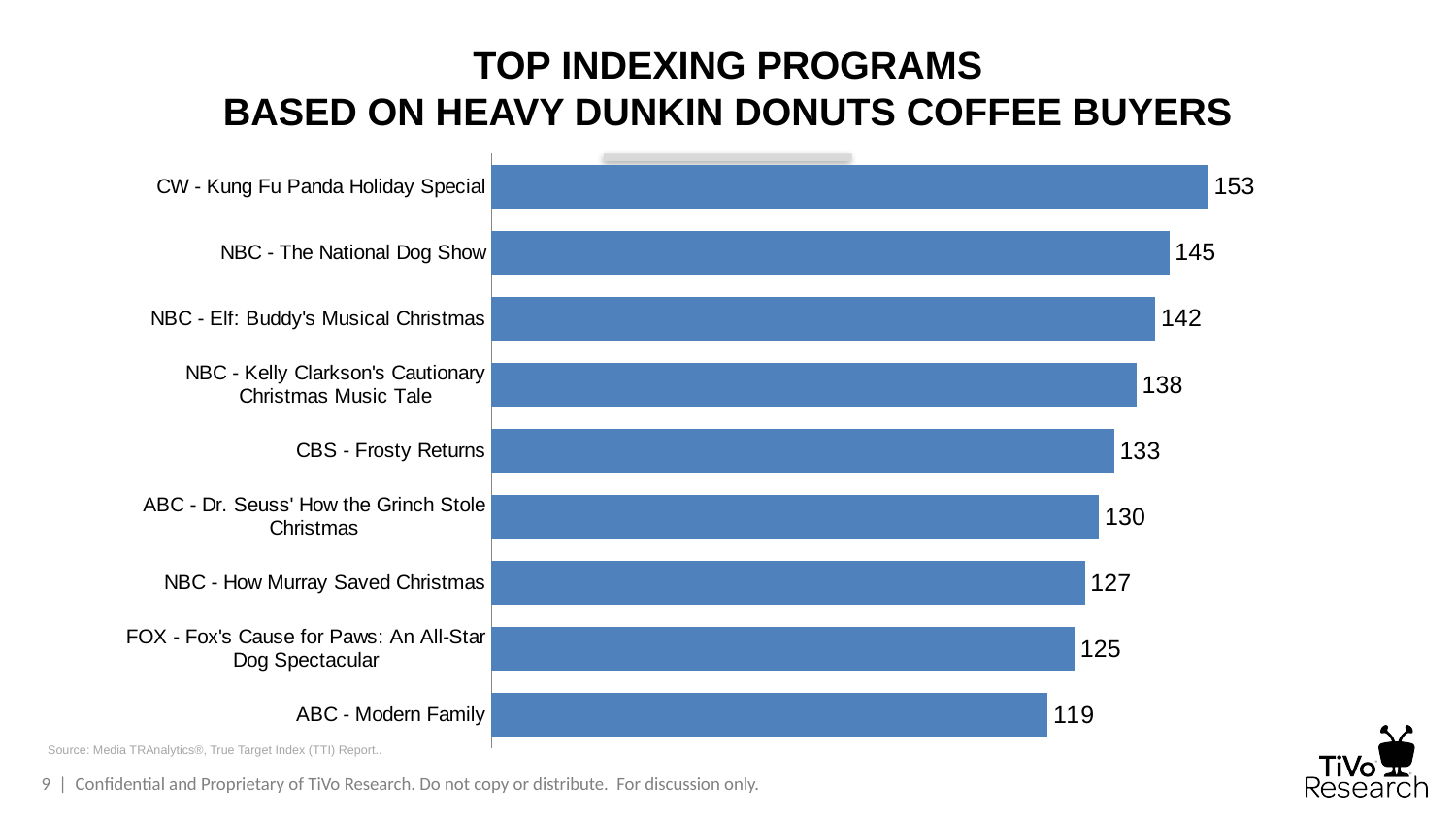

# TOP INDEXING PROGRAMS BASED ON HEAVY DUNKIN DONUTS COFFEE BUYERS

### Chart

| Category | Series 1 |
|---|---|
| CW - Kung Fu Panda Holiday Special | 153.3427163969036 |
| NBC - The National Dog Show | 145.0 |
| NBC - Elf: Buddy's Musical Christmas | 142.0 |
| NBC - Kelly Clarkson's Cautionary Christmas Music Tale | 138.0 |
| CBS - Frosty Returns | 133.1748547279448 |
| ABC - Dr. Seuss' How the Grinch Stole Christmas | 130.0 |
| NBC - How Murray Saved Christmas | 126.9277212351216 |
| FOX - Fox's Cause for Paws: An All-Star Dog Spectacular | 124.7569866342649 |
| ABC - Modern Family | 119.0 |
Source: Media TRAnalytics®, True Target Index (TTI) Report..